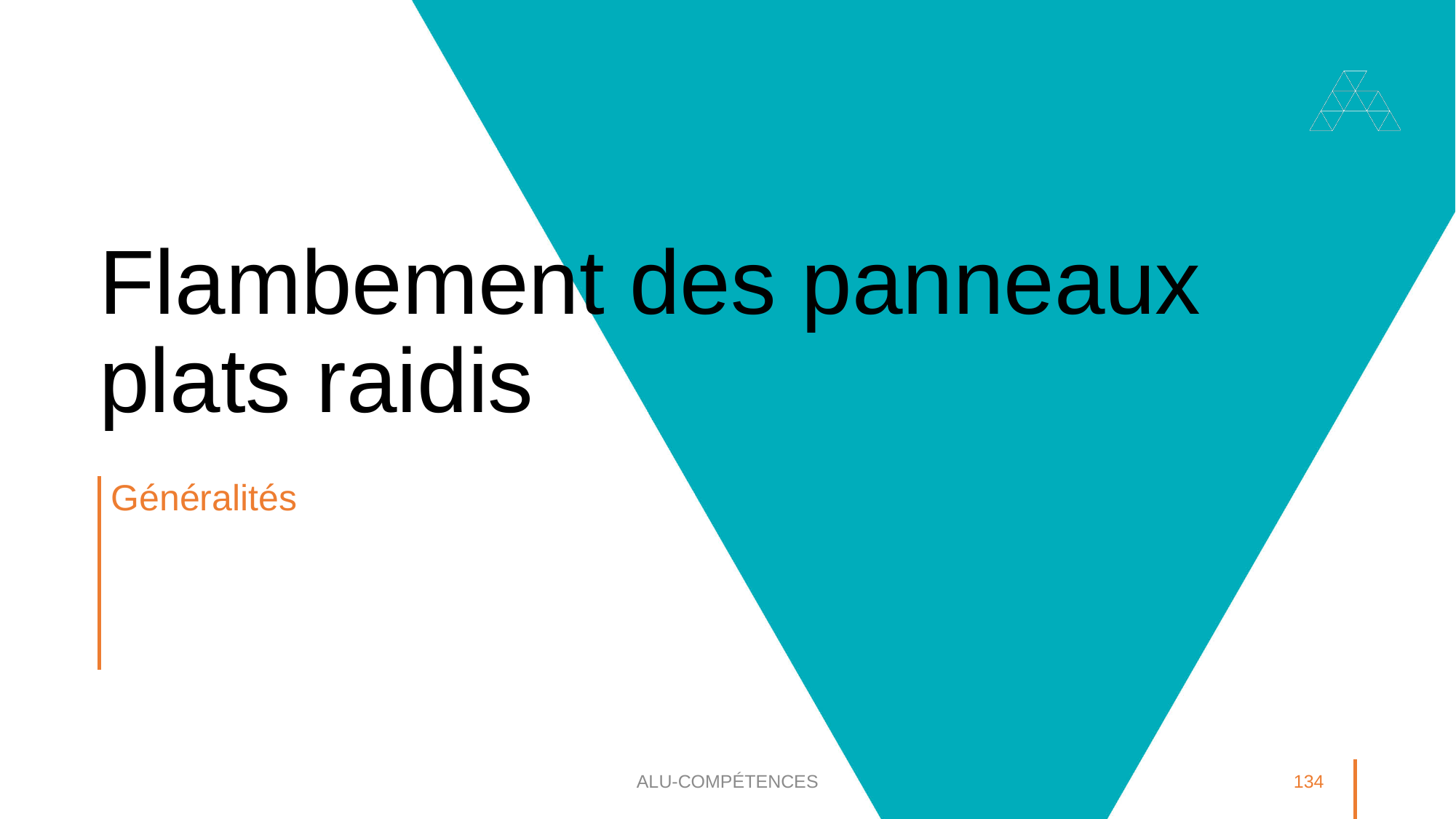

# Flambement des panneaux plats raidis
Généralités
ALU-COMPÉTENCES
134